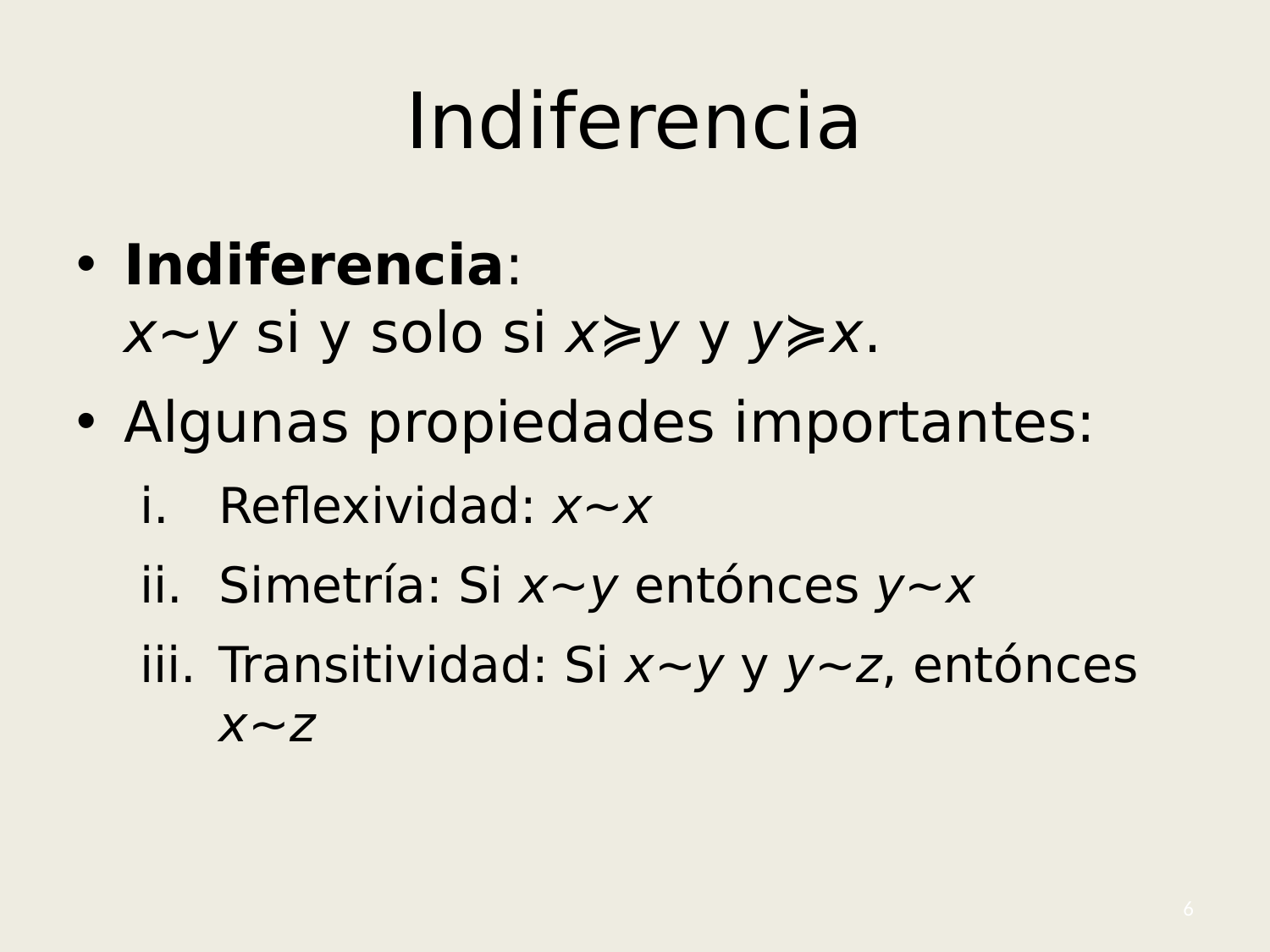

# Indiferencia
Indiferencia:
x∼y si y solo si x≽y y y≽x.
Algunas propiedades importantes:
Reflexividad: x∼x
Simetría: Si x∼y entónces y∼x
Transitividad: Si x∼y y y∼z, entónces x∼z

6